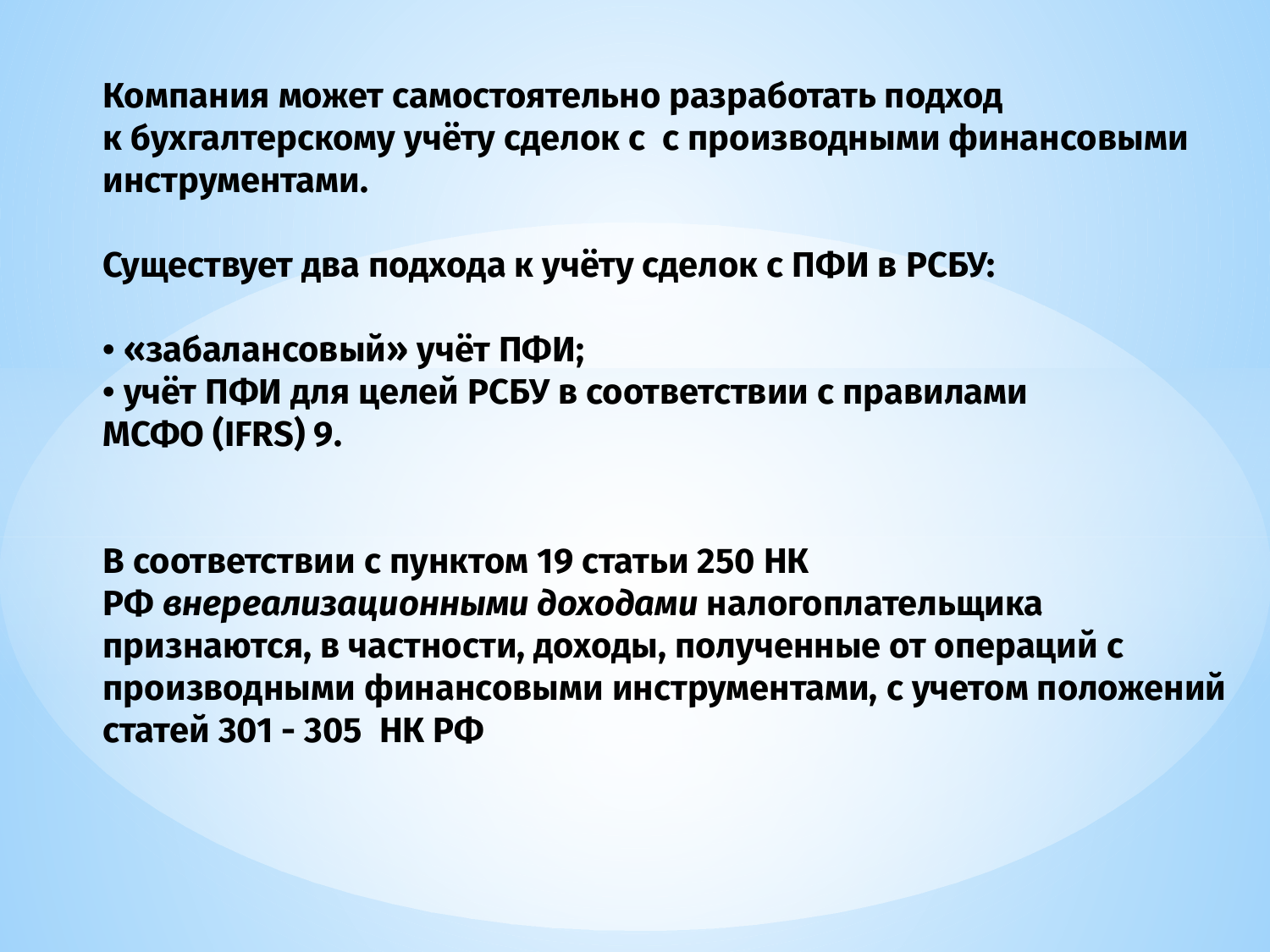

# Компания может самостоятельно разработать подход к бухгалтерскому учёту сделок с  с производными финансовыми инструментами. Существует два подхода к учёту сделок с ПФИ в РСБУ: • «забалансовый» учёт ПФИ; • учёт ПФИ для целей РСБУ в соответствии с правилами МСФО (IFRS) 9.   В соответствии с пунктом 19 статьи 250 НК РФ внереализационными доходами налогоплательщика признаются, в частности, доходы, полученные от операций с производными финансовыми инструментами, с учетом положений статей 301 - 305  НК РФ